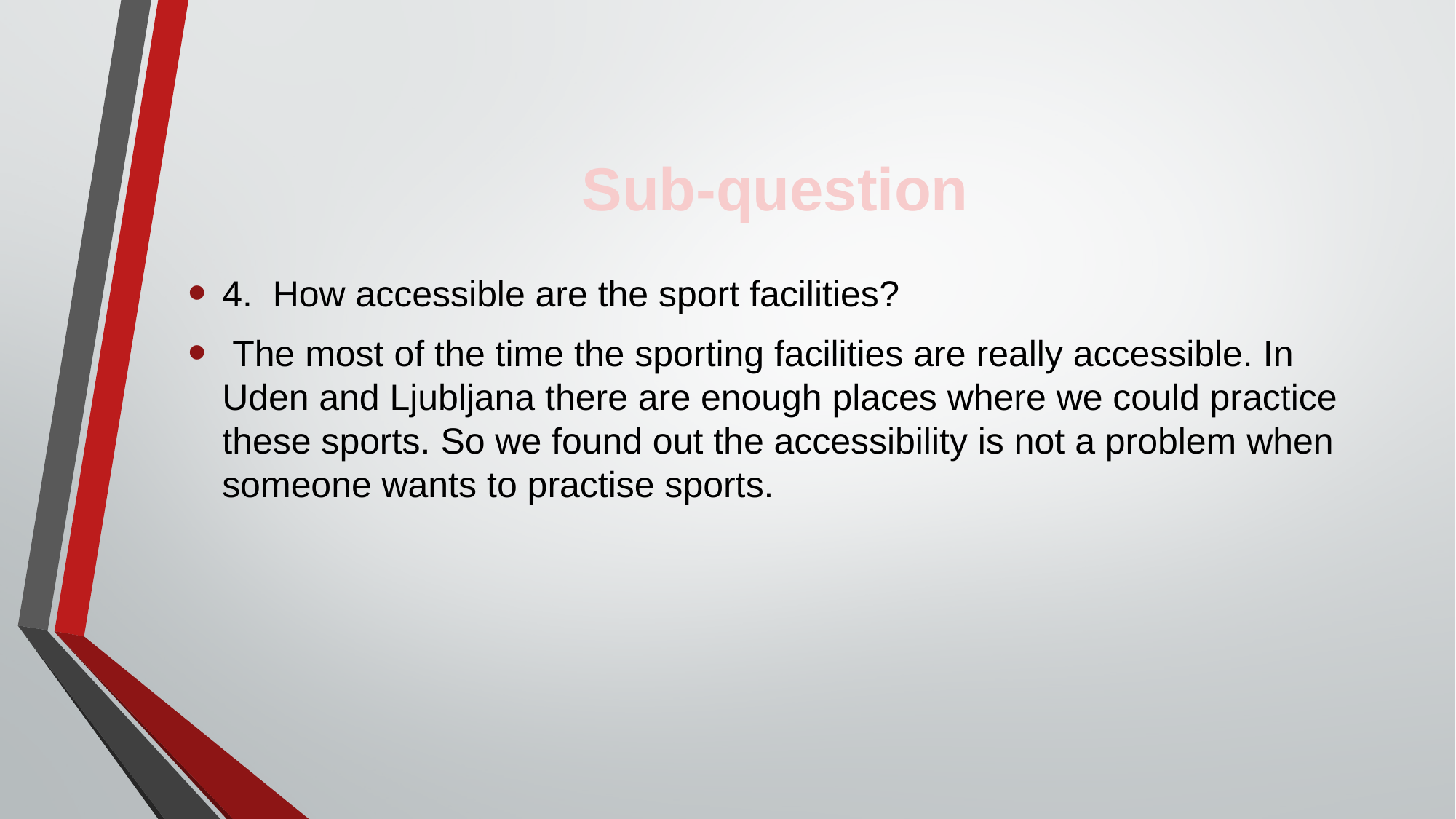

# Sub-question
4.  How accessible are the sport facilities?
 The most of the time the sporting facilities are really accessible. In Uden and Ljubljana there are enough places where we could practice these sports. So we found out the accessibility is not a problem when someone wants to practise sports.